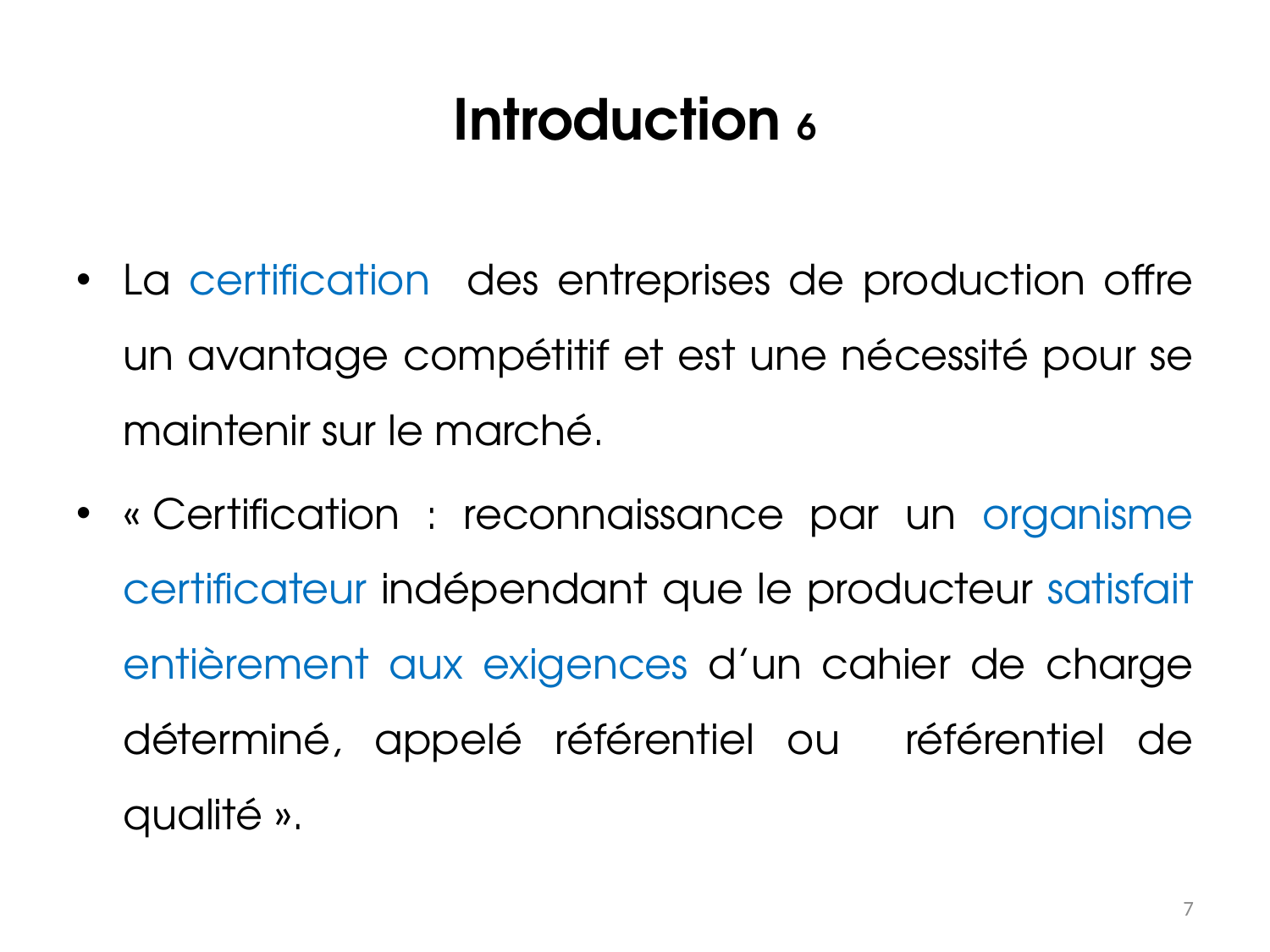

# Introduction 6
La certification  des entreprises de production offre un avantage compétitif et est une nécessité pour se maintenir sur le marché.
« Certification : reconnaissance par un organisme certificateur indépendant que le producteur satisfait entièrement aux exigences d’un cahier de charge déterminé, appelé référentiel ou  référentiel de qualité ».

7